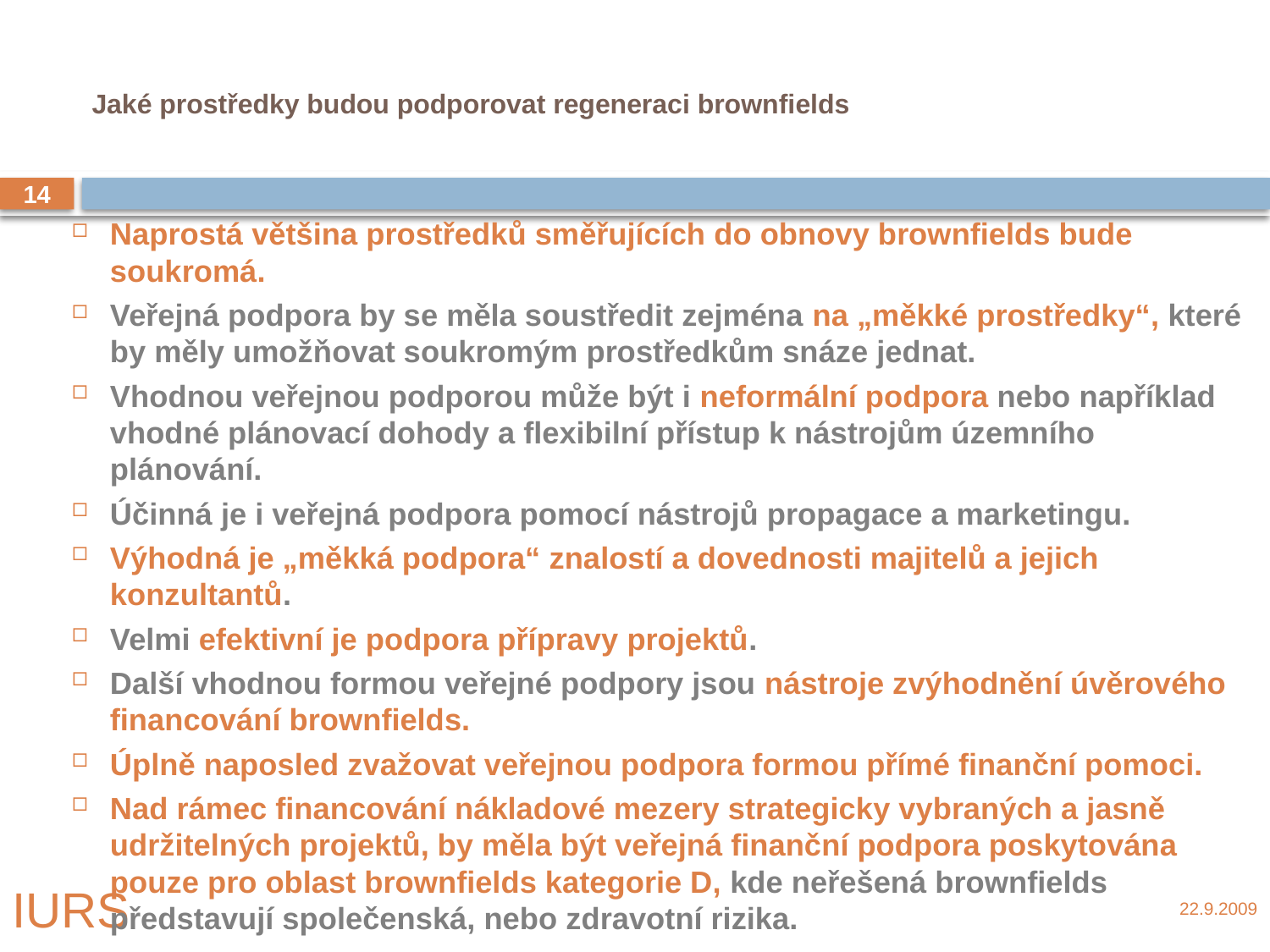

# Jaké prostředky budou podporovat regeneraci brownfields
14
Naprostá většina prostředků směřujících do obnovy brownfields bude soukromá.
Veřejná podpora by se měla soustředit zejména na „měkké prostředky“, které by měly umožňovat soukromým prostředkům snáze jednat.
Vhodnou veřejnou podporou může být i neformální podpora nebo například vhodné plánovací dohody a flexibilní přístup k nástrojům územního plánování.
Účinná je i veřejná podpora pomocí nástrojů propagace a marketingu.
Výhodná je „měkká podpora“ znalostí a dovednosti majitelů a jejich konzultantů.
Velmi efektivní je podpora přípravy projektů.
Další vhodnou formou veřejné podpory jsou nástroje zvýhodnění úvěrového financování brownfields.
Úplně naposled zvažovat veřejnou podpora formou přímé finanční pomoci.
Nad rámec financování nákladové mezery strategicky vybraných a jasně udržitelných projektů, by měla být veřejná finanční podpora poskytována pouze pro oblast brownfields kategorie D, kde neřešená brownfields představují společenská, nebo zdravotní rizika.
IURS
22.9.2009